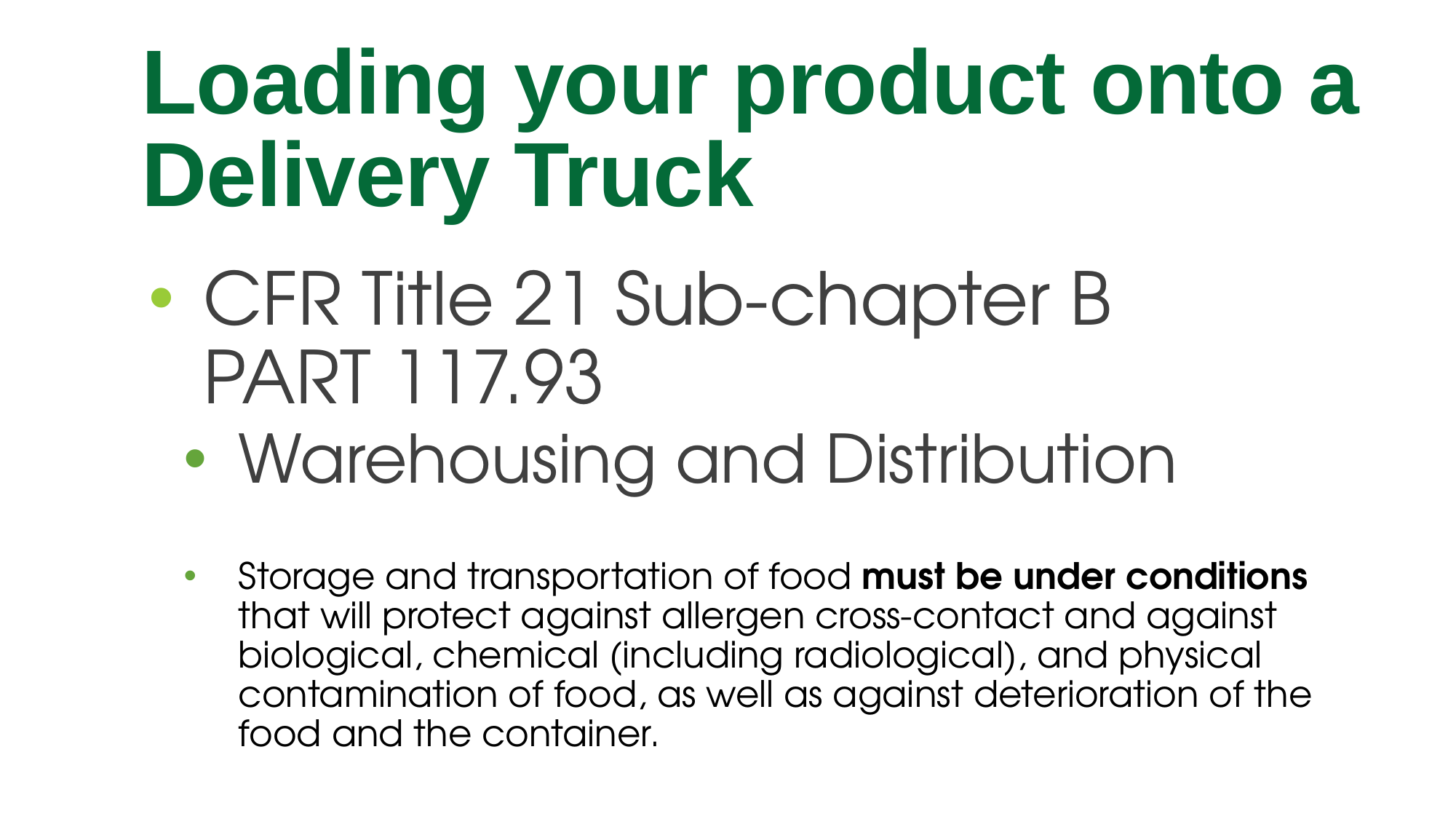

# Loading your product onto a Delivery Truck
CFR Title 21 Sub-chapter B 	    PART 117.93
Warehousing and Distribution

Storage and transportation of food must be under conditions that will protect against allergen cross-contact and against biological, chemical (including radiological), and physical contamination of food, as well as against deterioration of the food and the container.